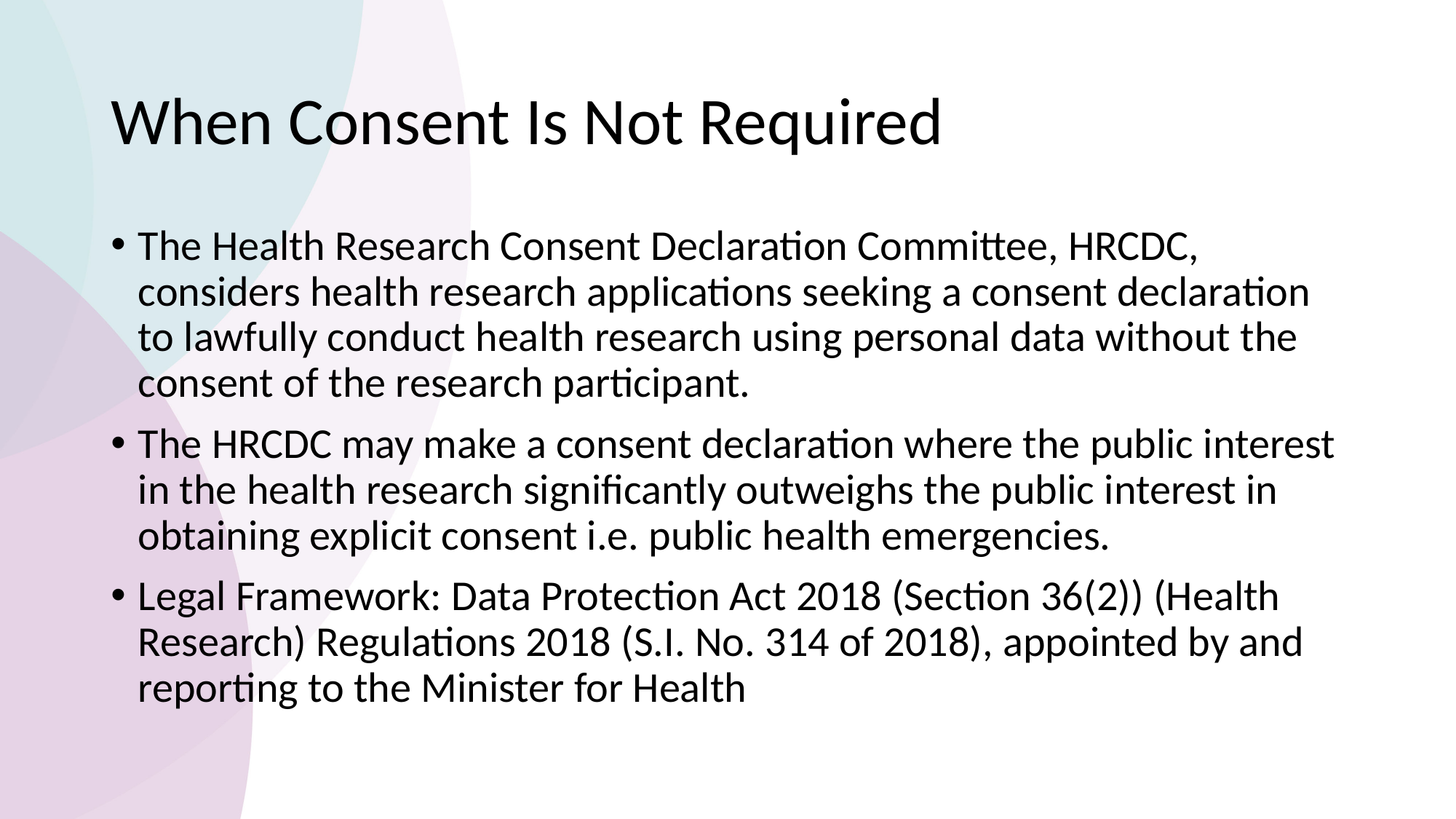

# When Consent Is Not Required
The Health Research Consent Declaration Committee, HRCDC, considers health research applications seeking a consent declaration to lawfully conduct health research using personal data without the consent of the research participant.
The HRCDC may make a consent declaration where the public interest in the health research significantly outweighs the public interest in obtaining explicit consent i.e. public health emergencies.
Legal Framework: Data Protection Act 2018 (Section 36(2)) (Health Research) Regulations 2018 (S.I. No. 314 of 2018), appointed by and reporting to the Minister for Health